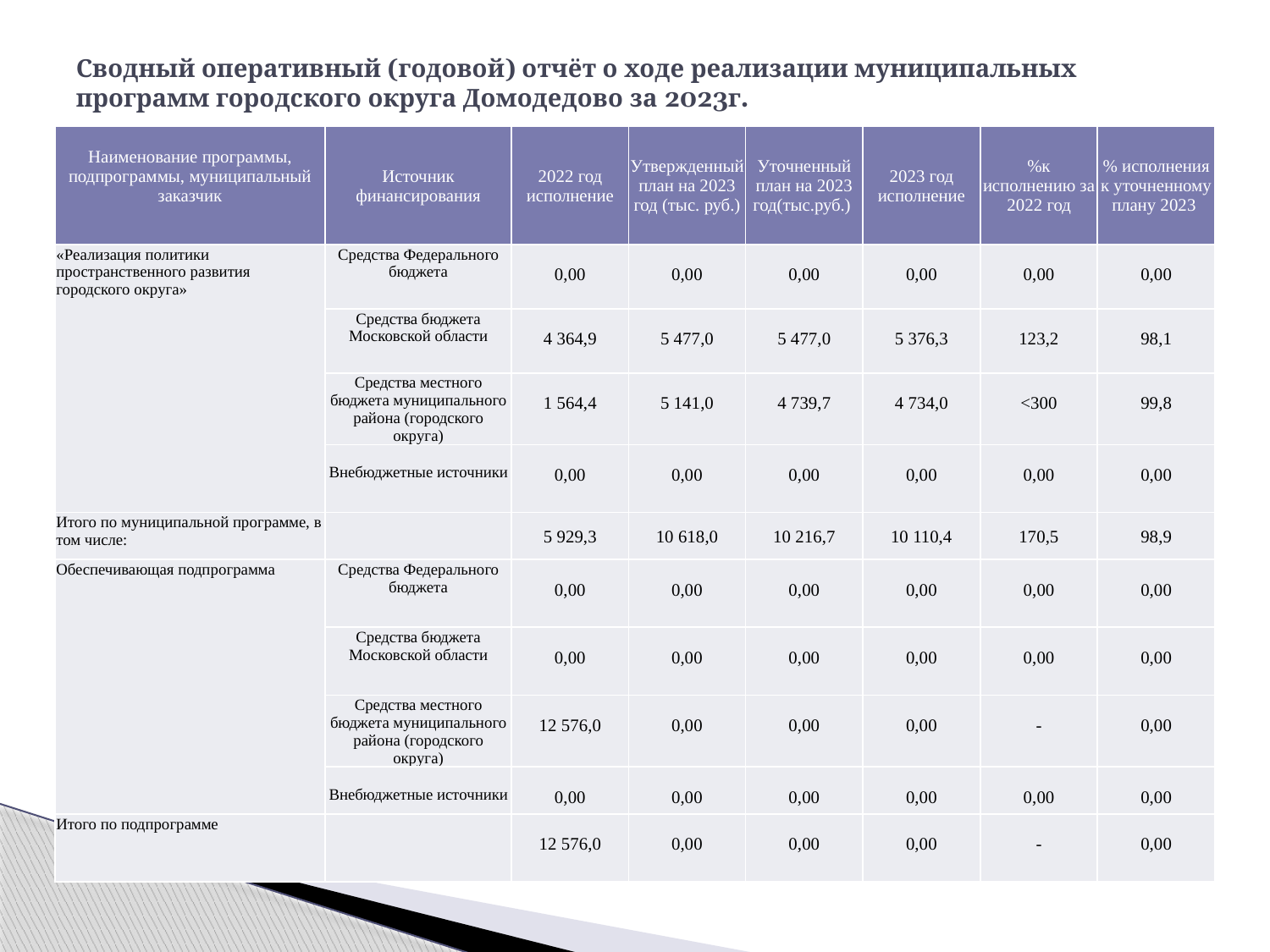

# Сводный оперативный (годовой) отчёт о ходе реализации муниципальных программ городского округа Домодедово за 2023г.
| Наименование программы, подпрограммы, муниципальный заказчик | Источник финансирования | 2022 год исполнение | Утвержденный план на 2023 год (тыс. руб.) | Уточненный план на 2023 год(тыс.руб.) | 2023 год исполнение | %к исполнению за 2022 год | % исполнения к уточненному плану 2023 |
| --- | --- | --- | --- | --- | --- | --- | --- |
| «Реализация политики пространственного развития городского округа» | Средства Федерального бюджета | 0,00 | 0,00 | 0,00 | 0,00 | 0,00 | 0,00 |
|  | Средства бюджета Московской области | 4 364,9 | 5 477,0 | 5 477,0 | 5 376,3 | 123,2 | 98,1 |
|  | Средства местного бюджета муниципального района (городского округа) | 1 564,4 | 5 141,0 | 4 739,7 | 4 734,0 | <300 | 99,8 |
|  | Внебюджетные источники | 0,00 | 0,00 | 0,00 | 0,00 | 0,00 | 0,00 |
| Итого по муниципальной программе, в том числе: |  | 5 929,3 | 10 618,0 | 10 216,7 | 10 110,4 | 170,5 | 98,9 |
| Обеспечивающая подпрограмма | Средства Федерального бюджета | 0,00 | 0,00 | 0,00 | 0,00 | 0,00 | 0,00 |
|  | Средства бюджета Московской области | 0,00 | 0,00 | 0,00 | 0,00 | 0,00 | 0,00 |
|  | Средства местного бюджета муниципального района (городского округа) | 12 576,0 | 0,00 | 0,00 | 0,00 | - | 0,00 |
|  | Внебюджетные источники | 0,00 | 0,00 | 0,00 | 0,00 | 0,00 | 0,00 |
| Итого по подпрограмме |  | 12 576,0 | 0,00 | 0,00 | 0,00 | - | 0,00 |